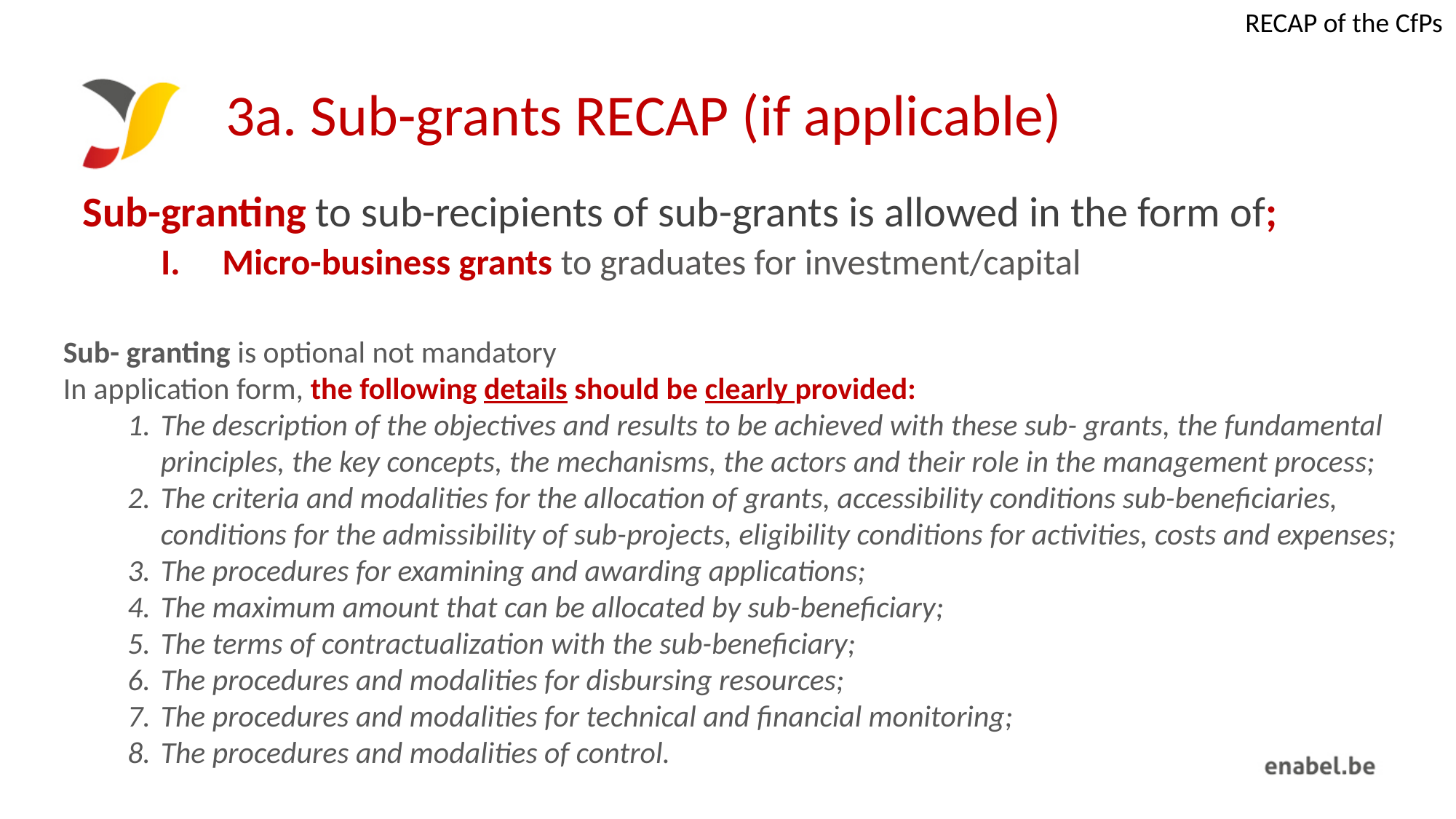

RECAP of the CfPs
# 3a. Sub-grants RECAP (if applicable)
Sub-granting to sub-recipients of sub-grants is allowed in the form of;
Micro-business grants to graduates for investment/capital
Sub- granting is optional not mandatory
In application form, the following details should be clearly provided:
The description of the objectives and results to be achieved with these sub- grants, the fundamental principles, the key concepts, the mechanisms, the actors and their role in the management process;
The criteria and modalities for the allocation of grants, accessibility conditions sub-beneficiaries, conditions for the admissibility of sub-projects, eligibility conditions for activities, costs and expenses;
The procedures for examining and awarding applications;
The maximum amount that can be allocated by sub-beneficiary;
The terms of contractualization with the sub-beneficiary;
The procedures and modalities for disbursing resources;
The procedures and modalities for technical and financial monitoring;
The procedures and modalities of control.